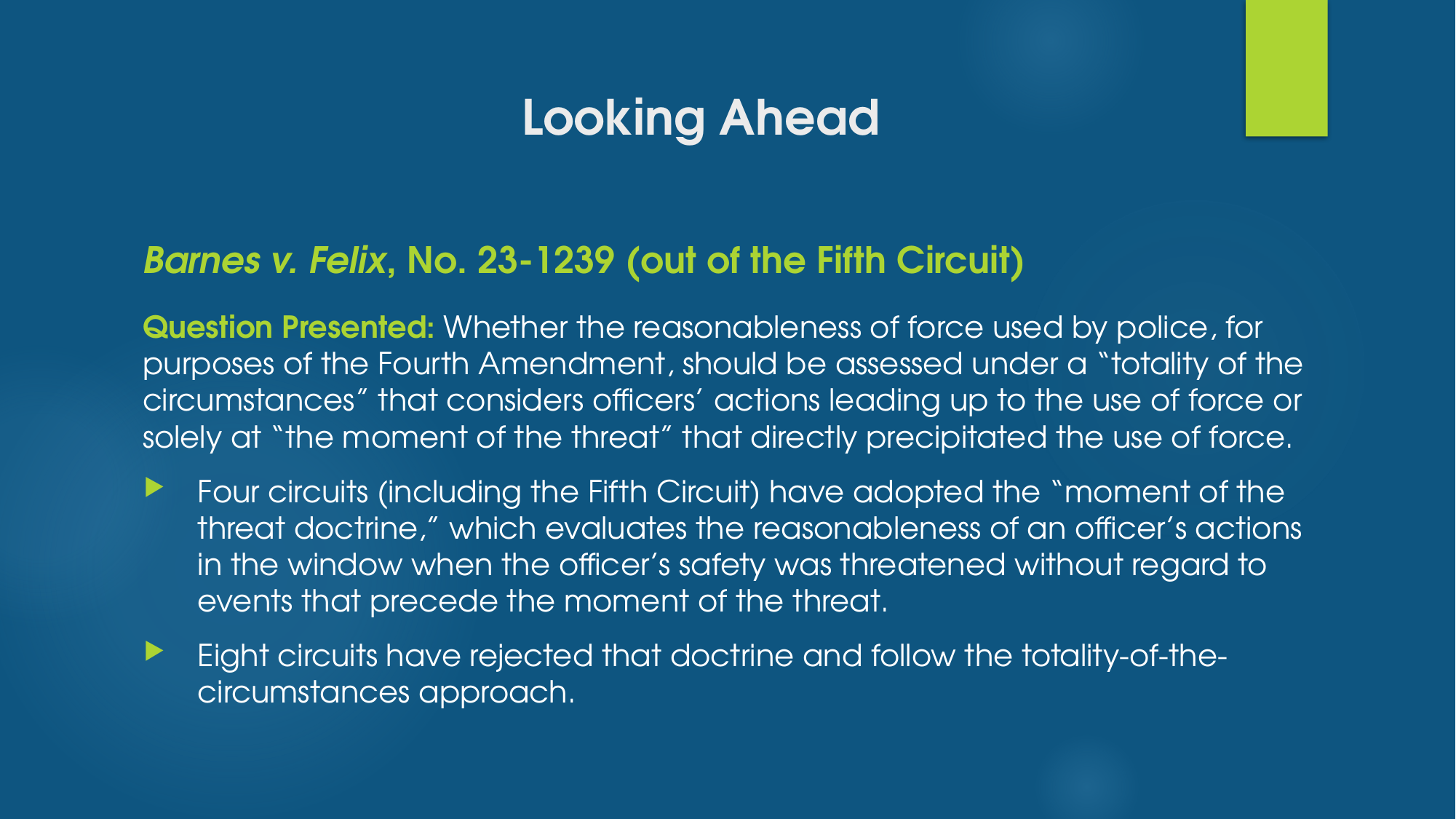

# Looking Ahead
Barnes v. Felix, No. 23-1239 (out of the Fifth Circuit)
Question Presented: Whether the reasonableness of force used by police, for purposes of the Fourth Amendment, should be assessed under a “totality of the circumstances” that considers officers’ actions leading up to the use of force or solely at “the moment of the threat” that directly precipitated the use of force.
Four circuits (including the Fifth Circuit) have adopted the “moment of the threat doctrine,” which evaluates the reasonableness of an officer’s actions in the window when the officer’s safety was threatened without regard to events that precede the moment of the threat.
Eight circuits have rejected that doctrine and follow the totality-of-the-circumstances approach.